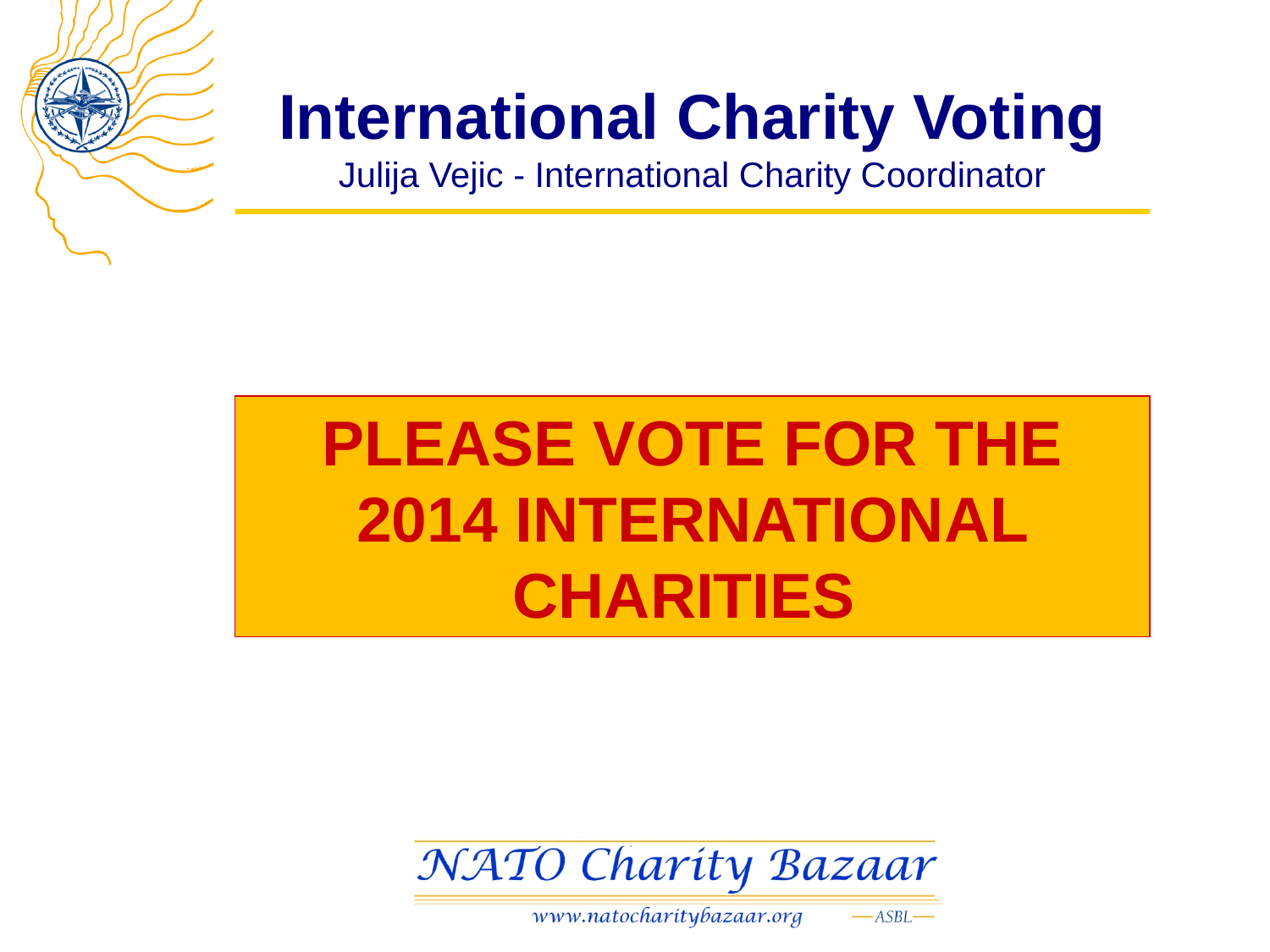

# International Charity Voting Julija Vejic - International Charity Coordinator

PLEASE VOTE FOR THE 2014 INTERNATIONAL CHARITIES